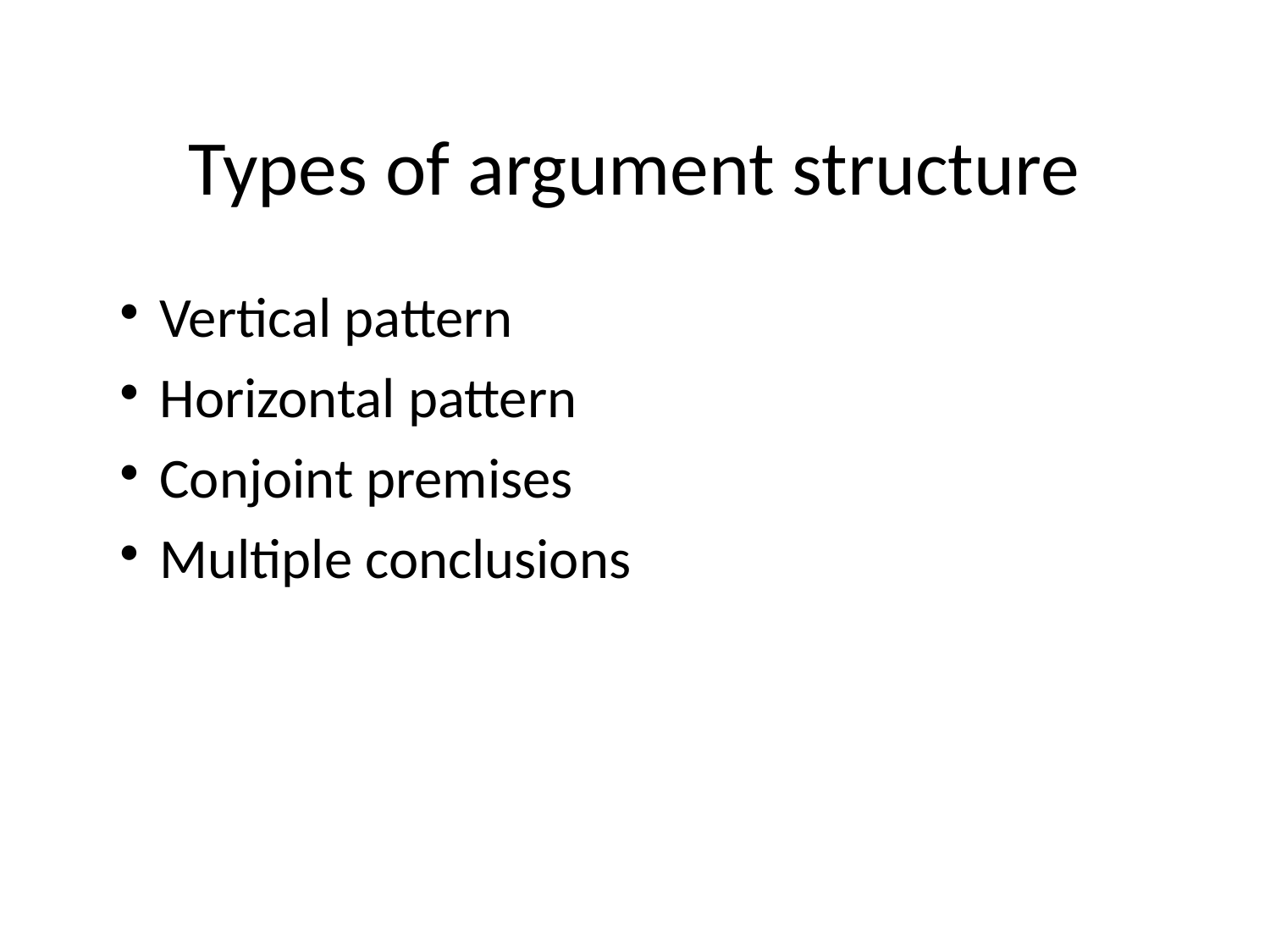

# Types of argument structure
Vertical pattern
Horizontal pattern
Conjoint premises
Multiple conclusions